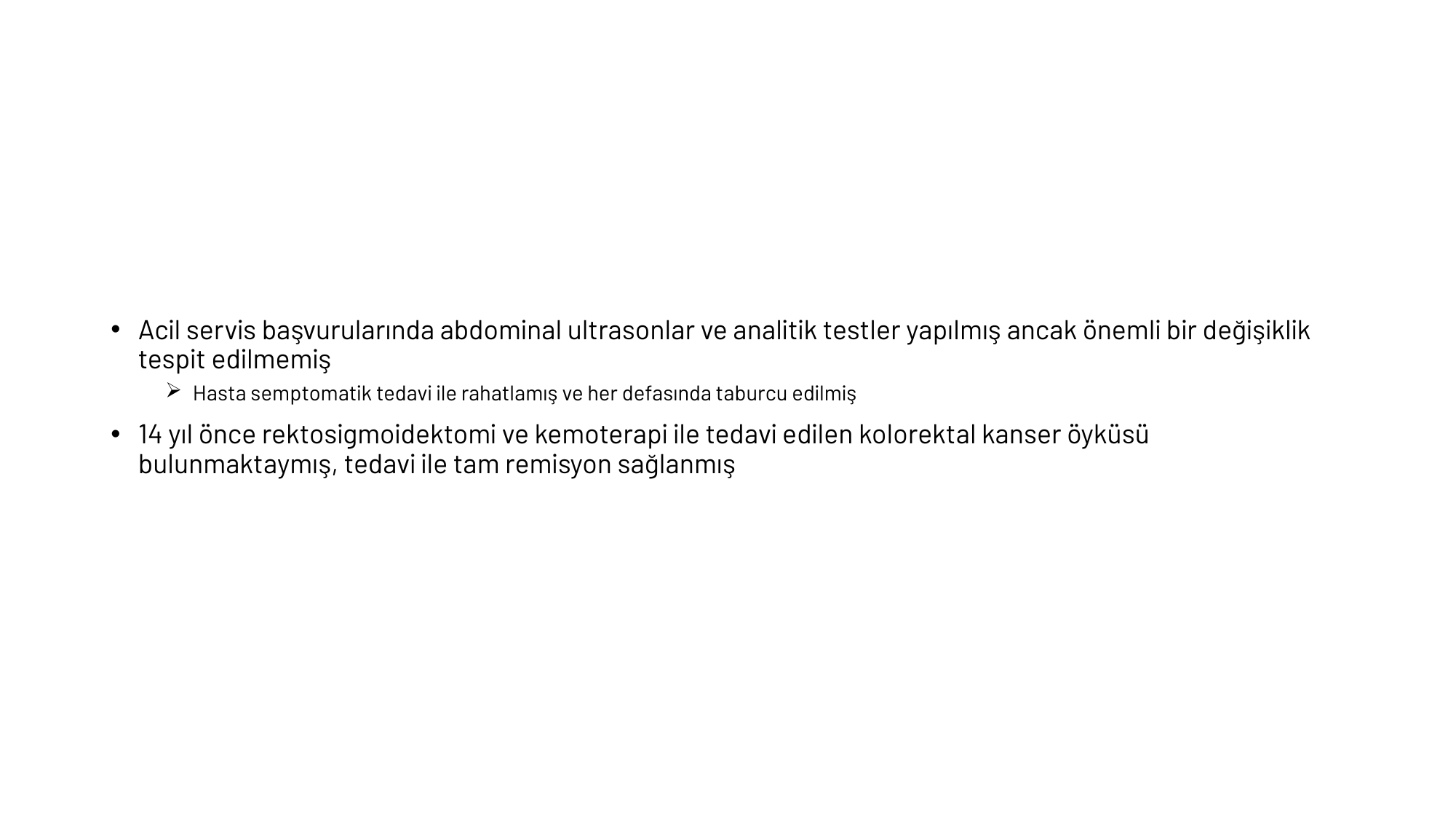

#

Acil servis başvurularında abdominal ultrasonlar ve analitik testler yapılmış ancak önemli bir değişiklik tespit edilmemiş
Hasta semptomatik tedavi ile rahatlamış ve her defasında taburcu edilmiş
14 yıl önce rektosigmoidektomi ve kemoterapi ile tedavi edilen kolorektal kanser öyküsü bulunmaktaymış, tedavi ile tam remisyon sağlanmış